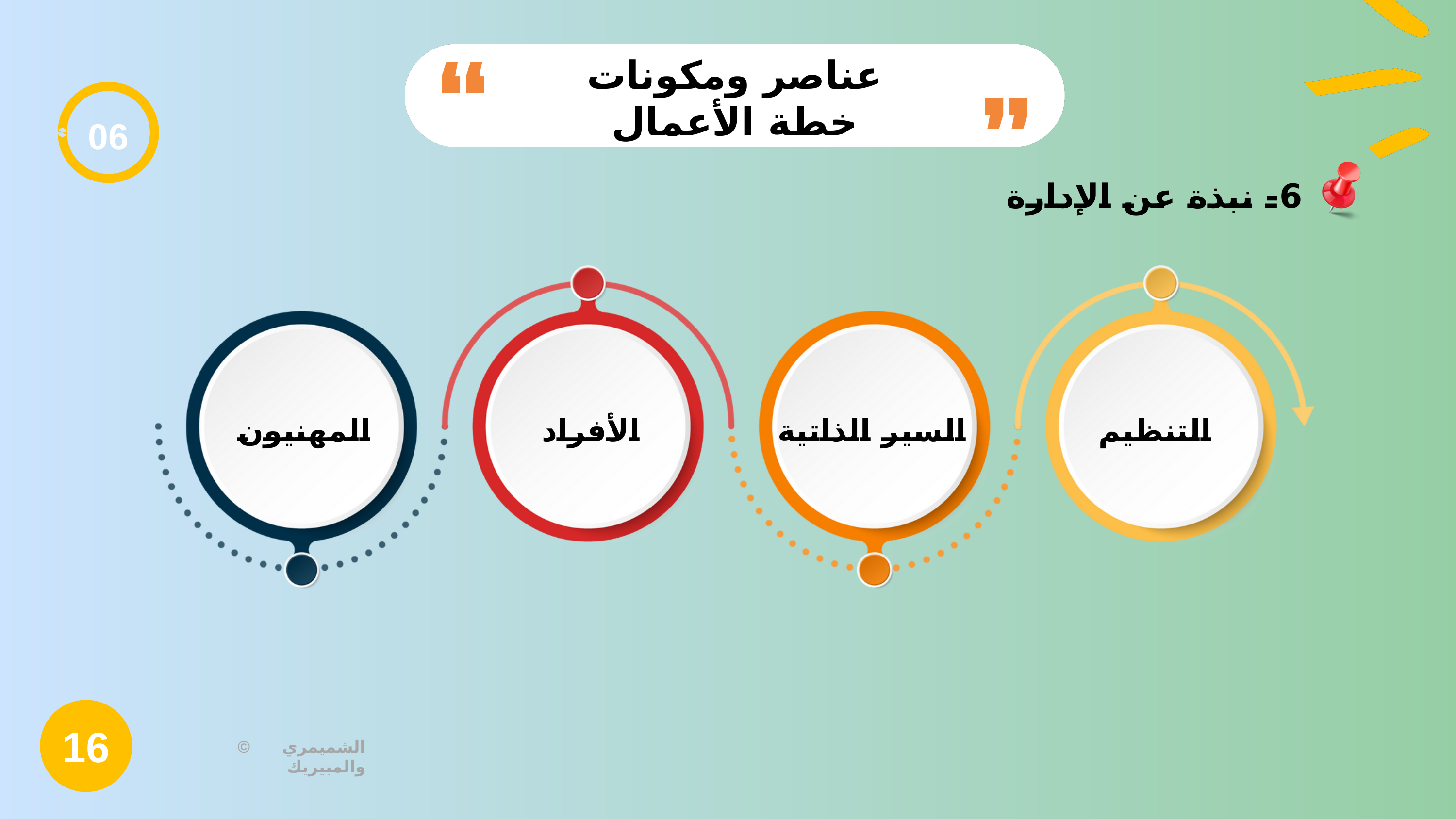

عناصر ومكونات خطة الأعمال

06
6- نبذة عن الإدارة

المهنيون
الأفراد
السير الذاتية
التنظيم

16
©       الشميمري والمبيريك